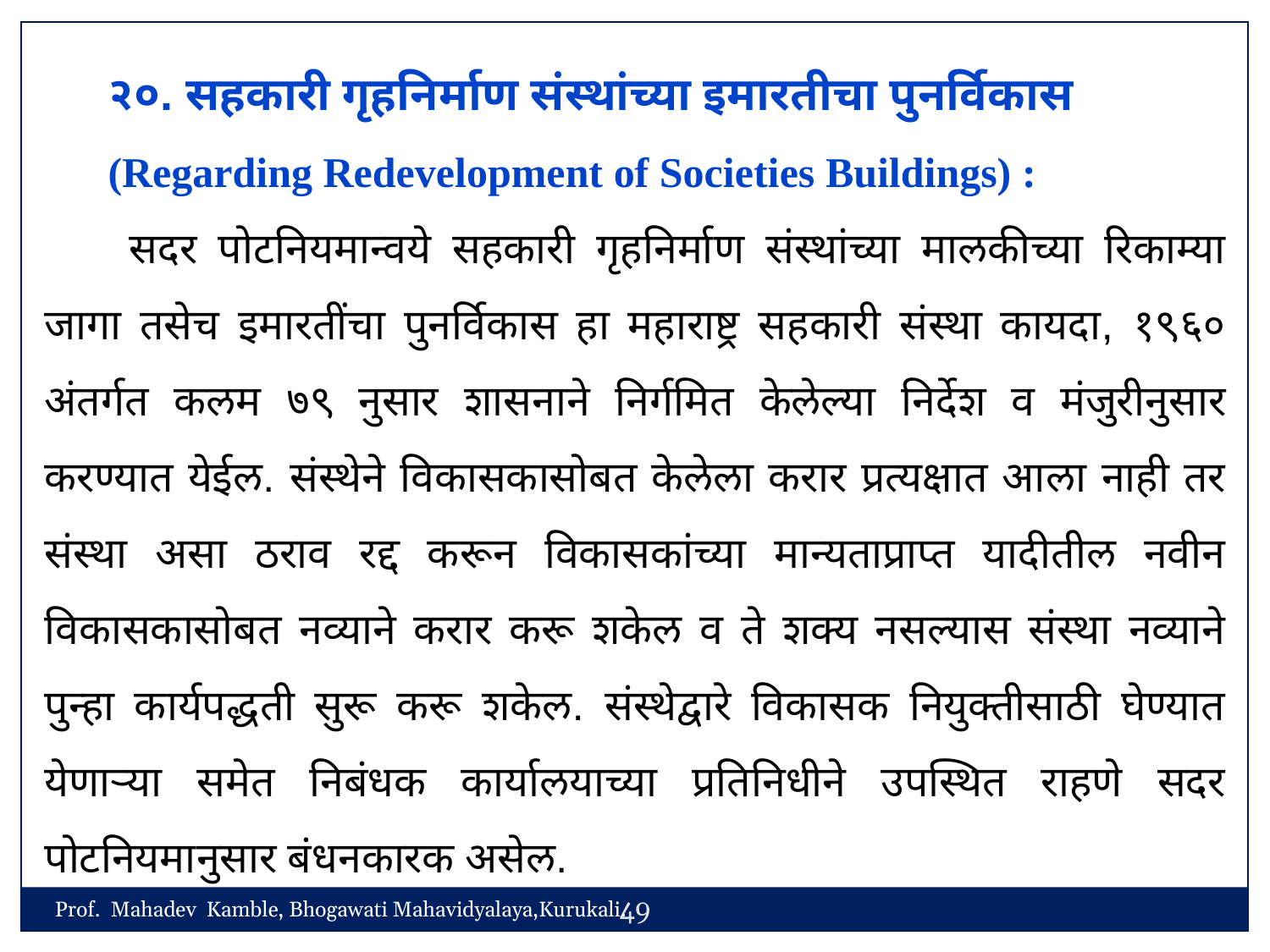

२०. सहकारी गृहनिर्माण संस्थांच्या इमारतीचा पुनर्विकास
(Regarding Redevelopment of Societies Buildings) :
 सदर पोटनियमान्वये सहकारी गृहनिर्माण संस्थांच्या मालकीच्या रिकाम्या जागा तसेच इमारतींचा पुनर्विकास हा महाराष्ट्र सहकारी संस्था कायदा, १९६० अंतर्गत कलम ७९ नुसार शासनाने निर्गमित केलेल्या निर्देश व मंजुरीनुसार करण्यात येईल. संस्थेने विकासकासोबत केलेला करार प्रत्यक्षात आला नाही तर संस्था असा ठराव रद्द करून विकासकांच्या मान्यताप्राप्त यादीतील नवीन विकासकासोबत नव्याने करार करू शकेल व ते शक्य नसल्यास संस्था नव्याने पुन्हा कार्यपद्धती सुरू करू शकेल. संस्थेद्वारे विकासक नियुक्तीसाठी घेण्यात येणाऱ्या समेत निबंधक कार्यालयाच्या प्रतिनिधीने उपस्थित राहणे सदर पोटनियमानुसार बंधनकारक असेल.
49
Prof.  Mahadev  Kamble, Bhogawati Mahavidyalaya,Kurukali.